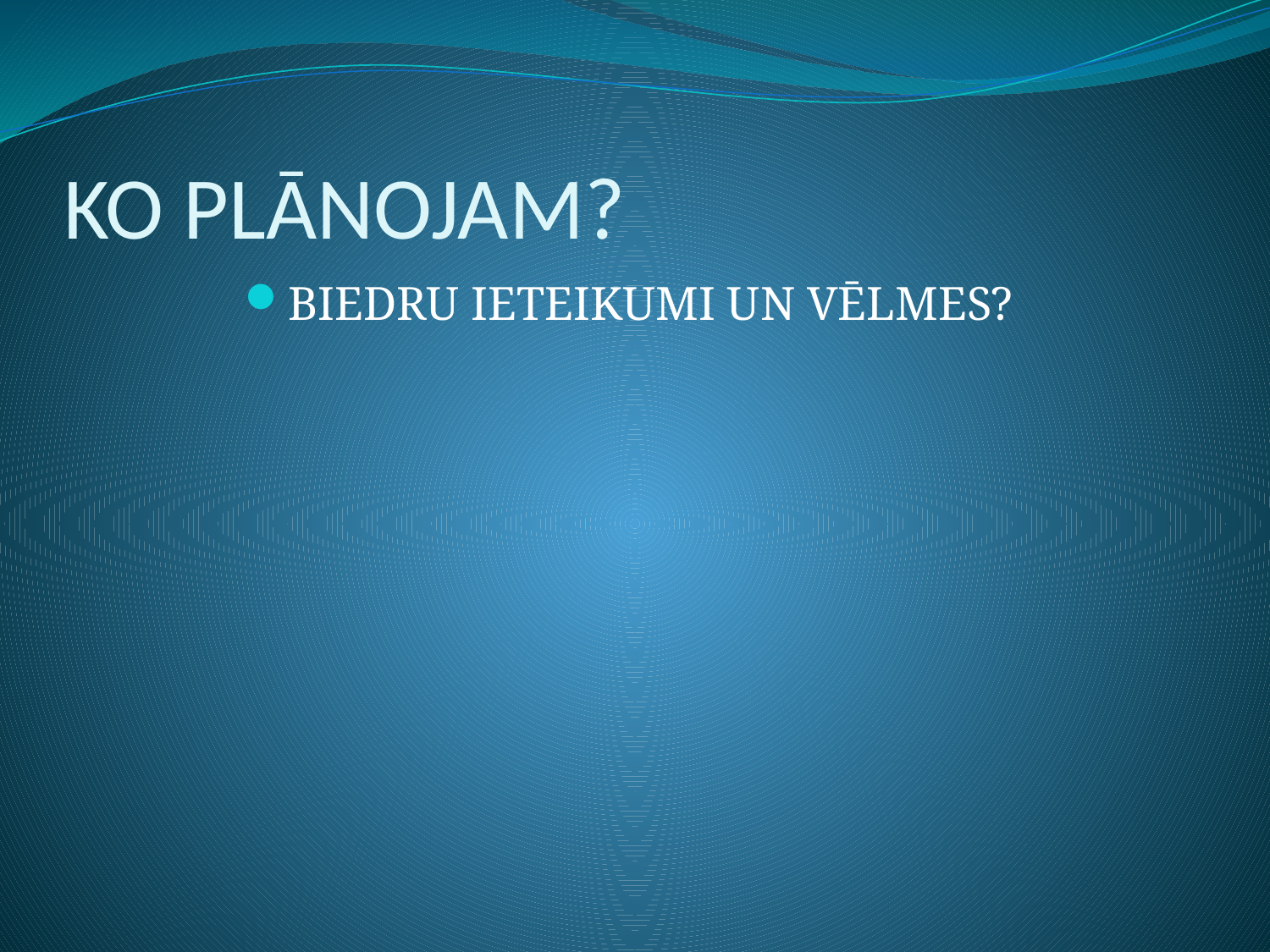

# KO PLĀNOJAM?
BIEDRU IETEIKUMI UN VĒLMES?